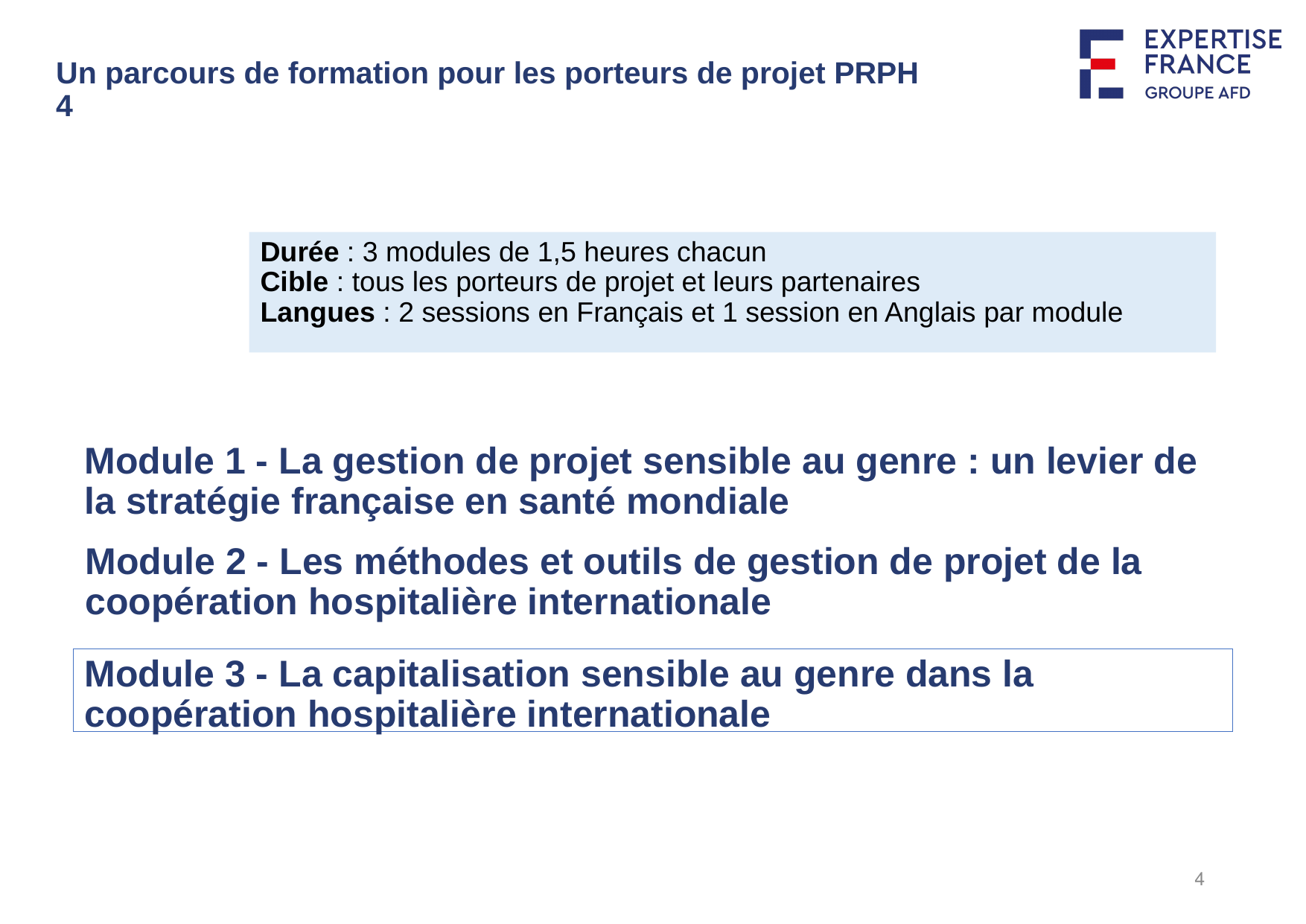

# Un parcours de formation pour les porteurs de projet PRPH 4
Durée : 3 modules de 1,5 heures chacun
Cible : tous les porteurs de projet et leurs partenaires
Langues : 2 sessions en Français et 1 session en Anglais par module
Module 1 - La gestion de projet sensible au genre : un levier de la stratégie française en santé mondiale
Module 2 - Les méthodes et outils de gestion de projet de la coopération hospitalière internationale
Module 3 - La capitalisation sensible au genre dans la coopération hospitalière internationale
4